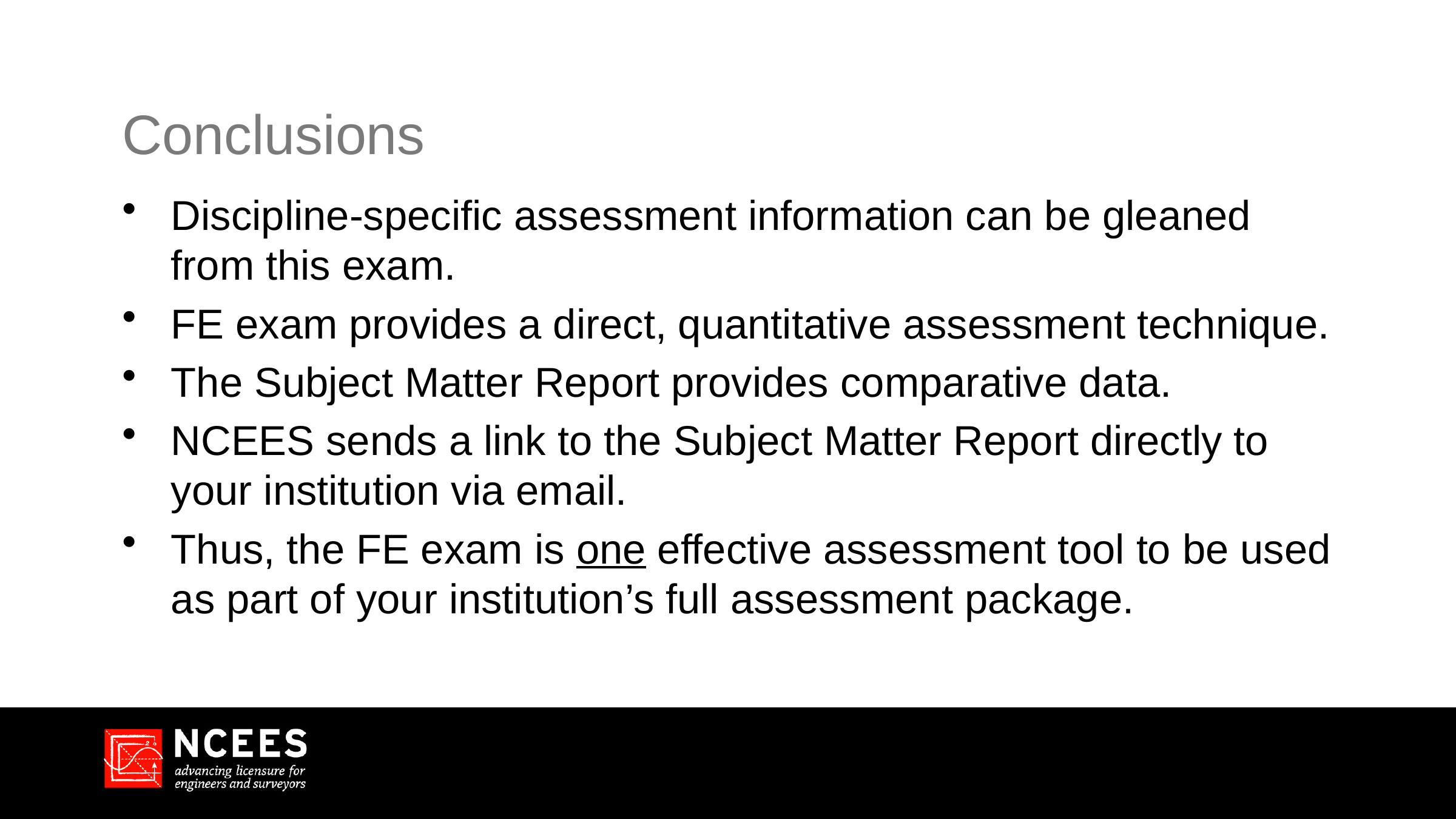

# Conclusions
Discipline-specific assessment information can be gleaned from this exam.
FE exam provides a direct, quantitative assessment technique.
The Subject Matter Report provides comparative data.
NCEES sends a link to the Subject Matter Report directly to your institution via email.
Thus, the FE exam is one effective assessment tool to be used as part of your institution’s full assessment package.